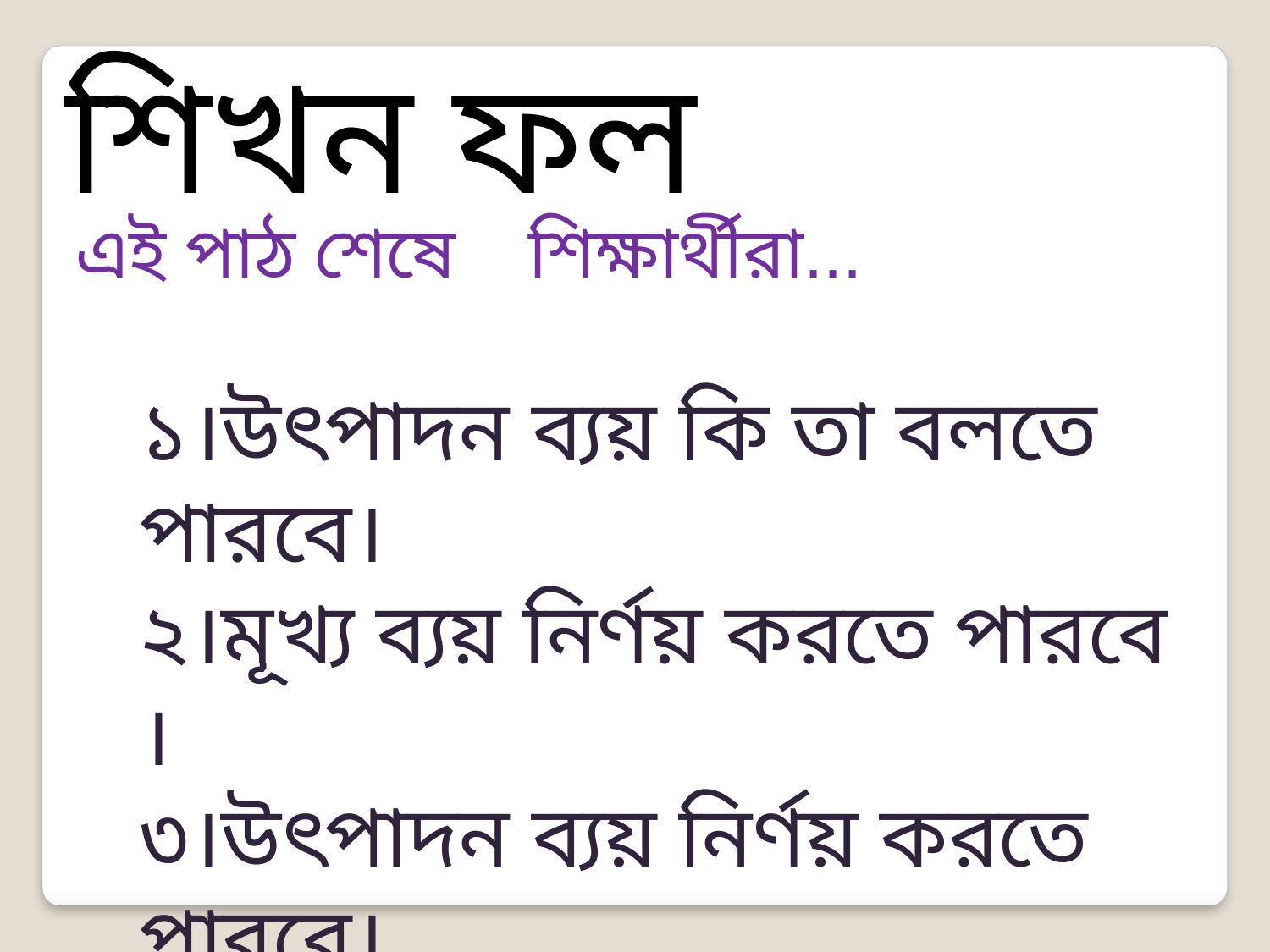

শিখন ফল
এই পাঠ শেষে    শিক্ষার্থীরা...
১।উৎপাদন ব্যয় কি তা বলতে পারবে।
২।মূখ্য ব্যয় নির্ণয় করতে পারবে ।
৩।উৎপাদন ব্যয় নির্ণয় করতে পারবে।